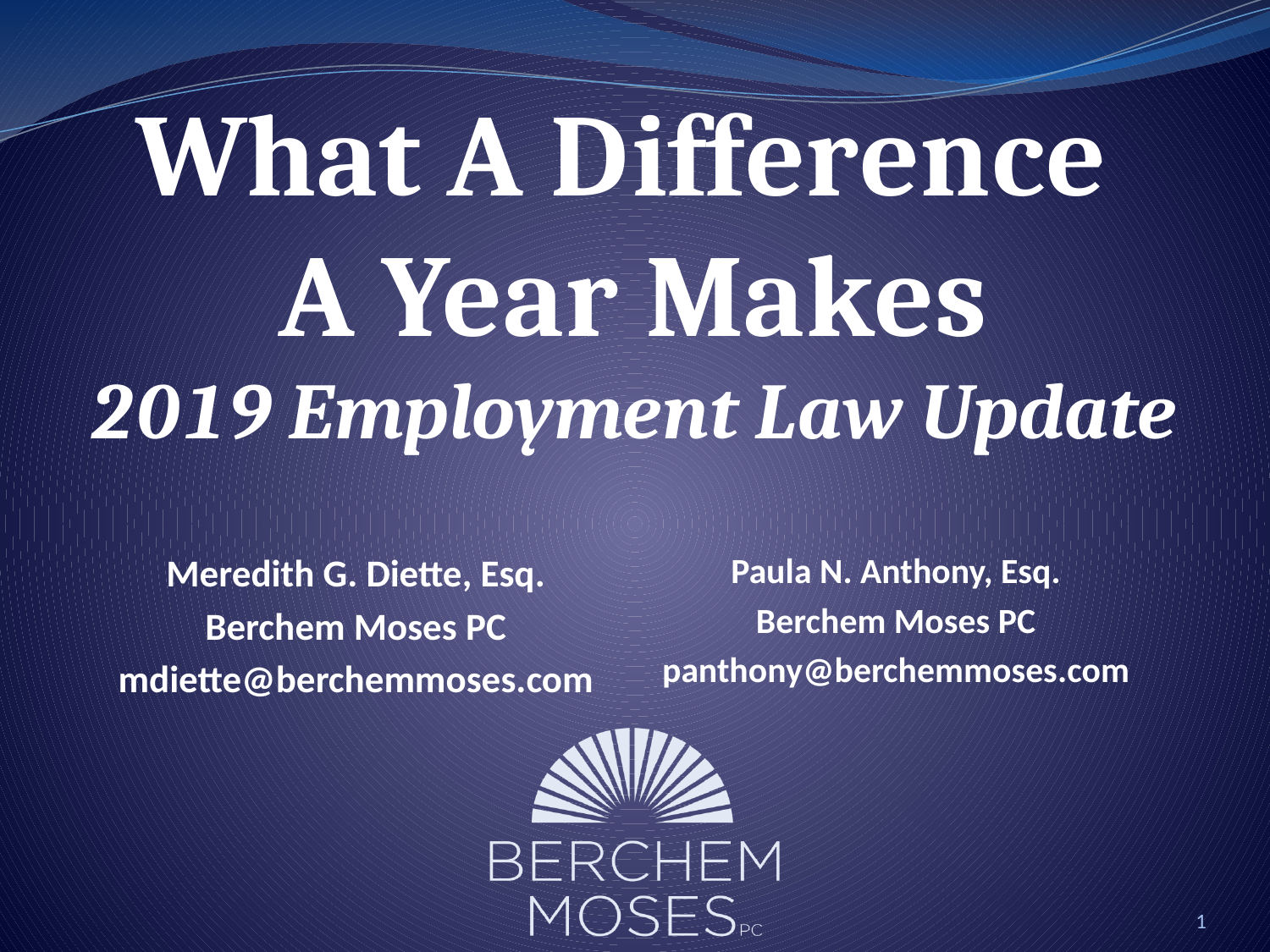

# What A Difference A Year Makes 2019 Employment Law Update
Meredith G. Diette, Esq.
Berchem Moses PC
mdiette@berchemmoses.com
Paula N. Anthony, Esq.
Berchem Moses PC
panthony@berchemmoses.com
1